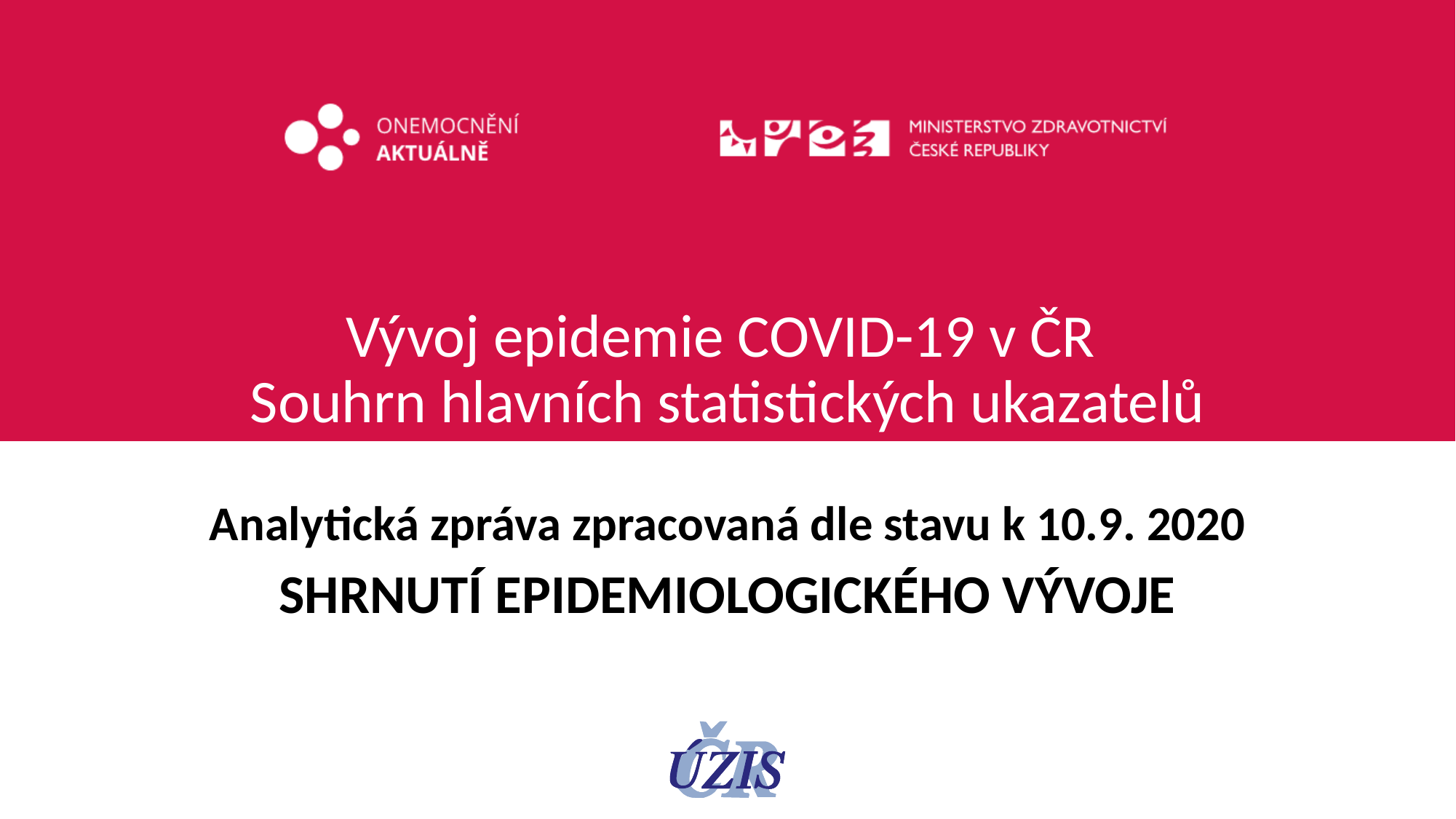

# Vývoj epidemie COVID-19 v ČR Souhrn hlavních statistických ukazatelů
Analytická zpráva zpracovaná dle stavu k 10.9. 2020
SHRNUTÍ EPIDEMIOLOGICKÉHO VÝVOJE